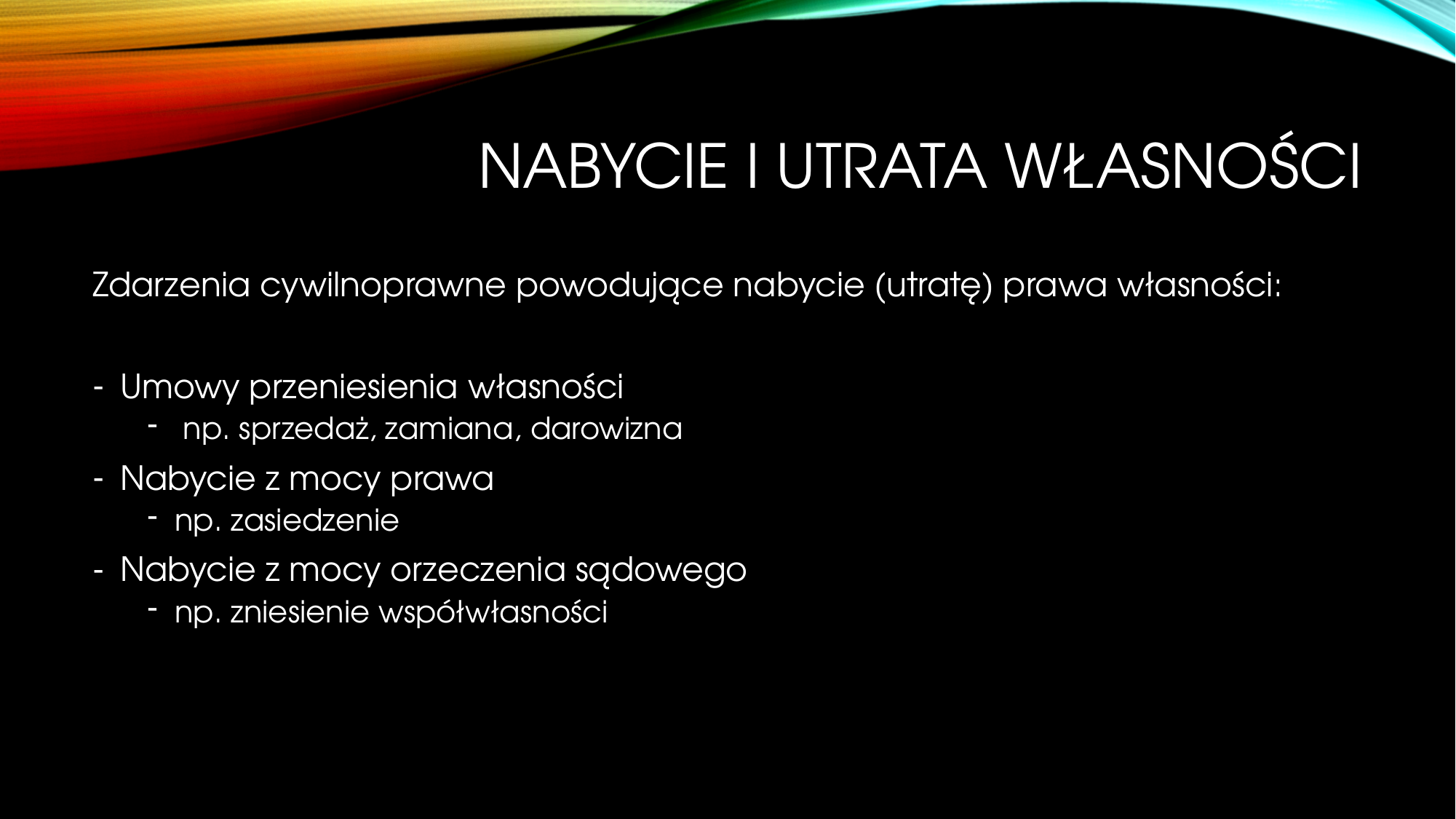

# Nabycie i utrata własności
Zdarzenia cywilnoprawne powodujące nabycie (utratę) prawa własności:

Umowy przeniesienia własności
 np. sprzedaż, zamiana, darowizna
Nabycie z mocy prawa
np. zasiedzenie
Nabycie z mocy orzeczenia sądowego
np. zniesienie współwłasności